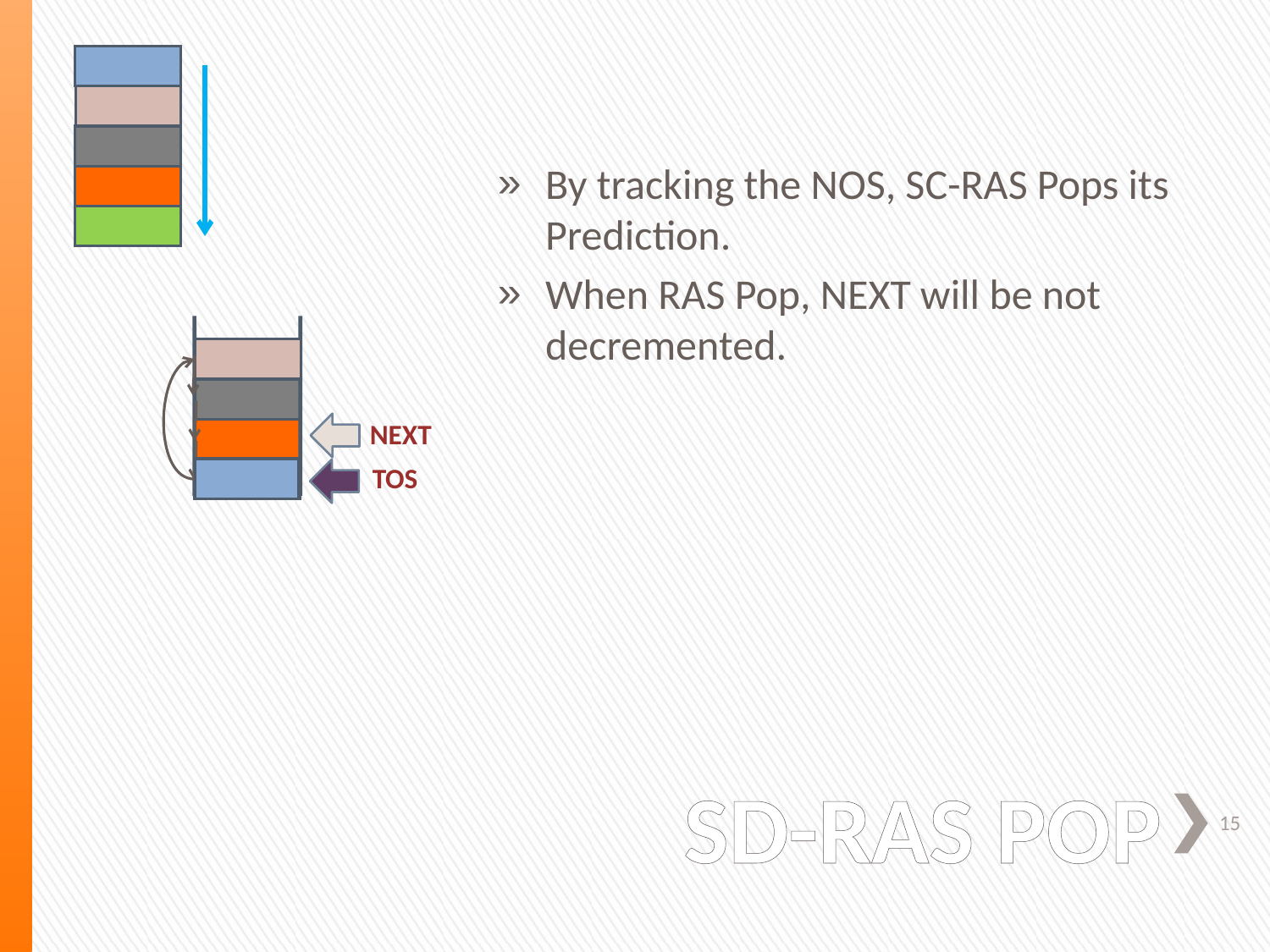

By tracking the NOS, SC-RAS Pops its Prediction.
When RAS Pop, NEXT will be not decremented.

NEXT

TOS

# SD-RAS POP
15